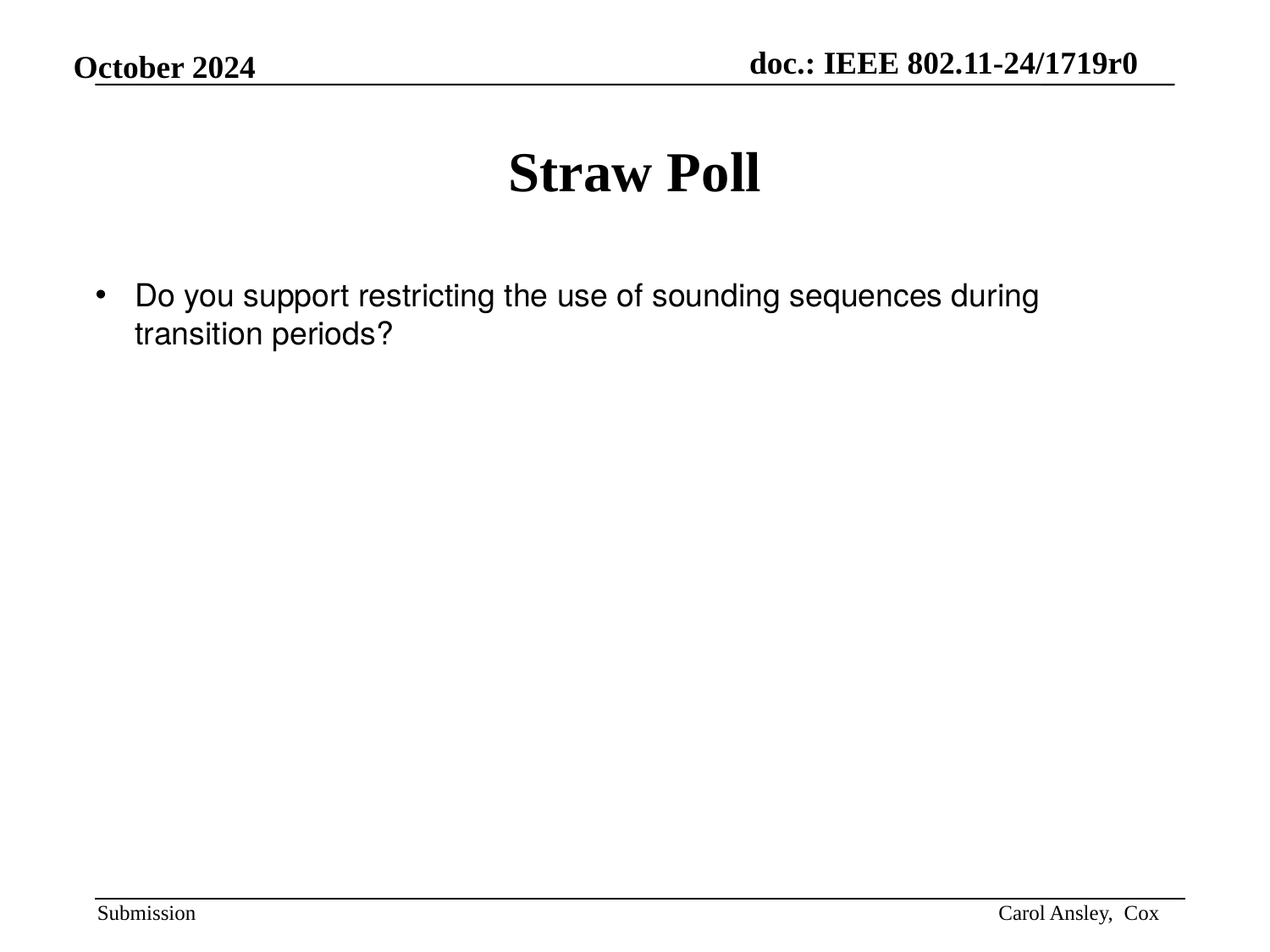

# Straw Poll
Do you support restricting the use of sounding sequences during transition periods?